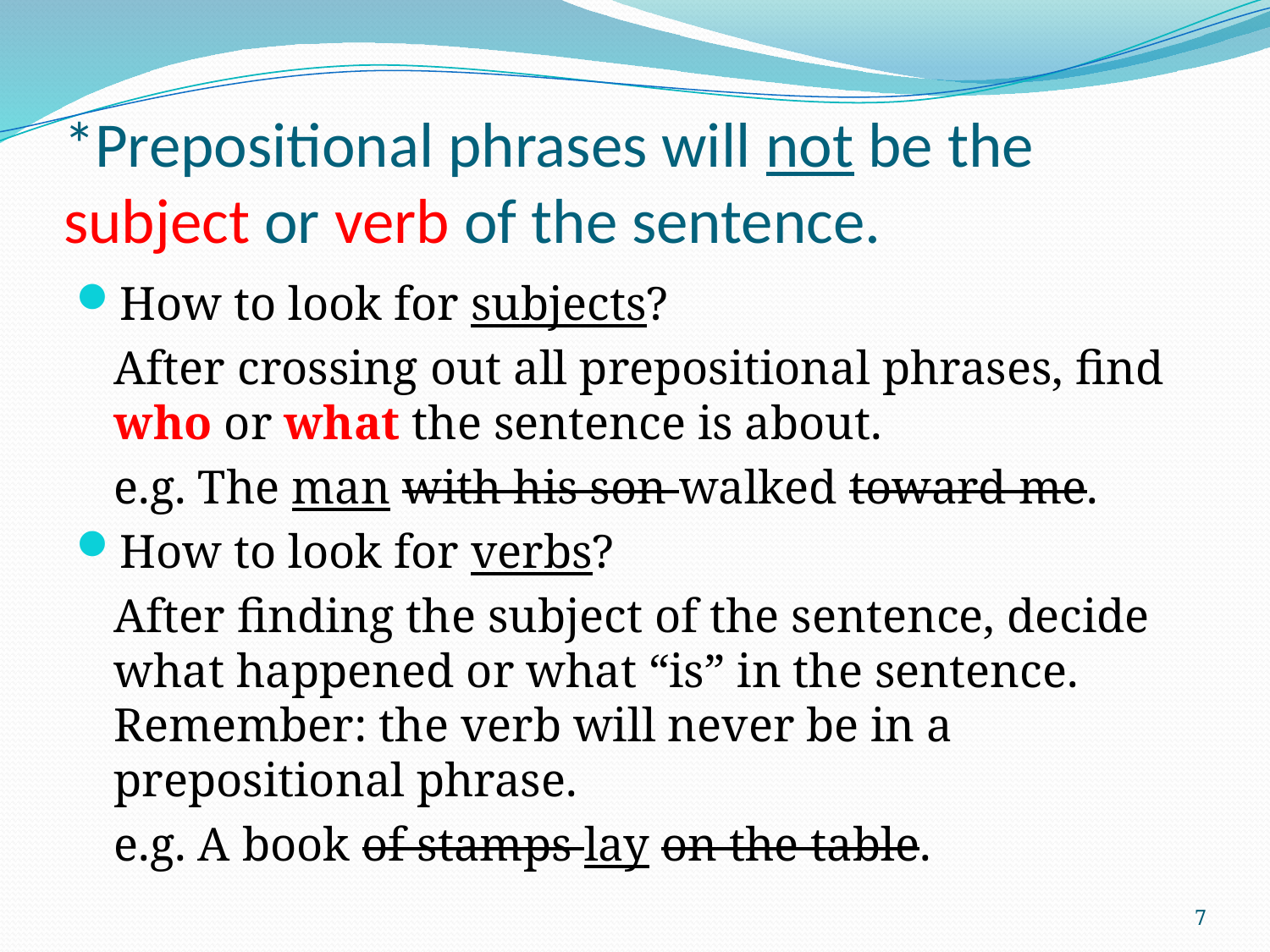

# *Prepositional phrases will not be the subject or verb of the sentence.
How to look for subjects?
	After crossing out all prepositional phrases, find who or what the sentence is about.
	e.g. The man with his son walked toward me.
How to look for verbs?
	After finding the subject of the sentence, decide what happened or what “is” in the sentence. Remember: the verb will never be in a prepositional phrase.
	e.g. A book of stamps lay on the table.
7